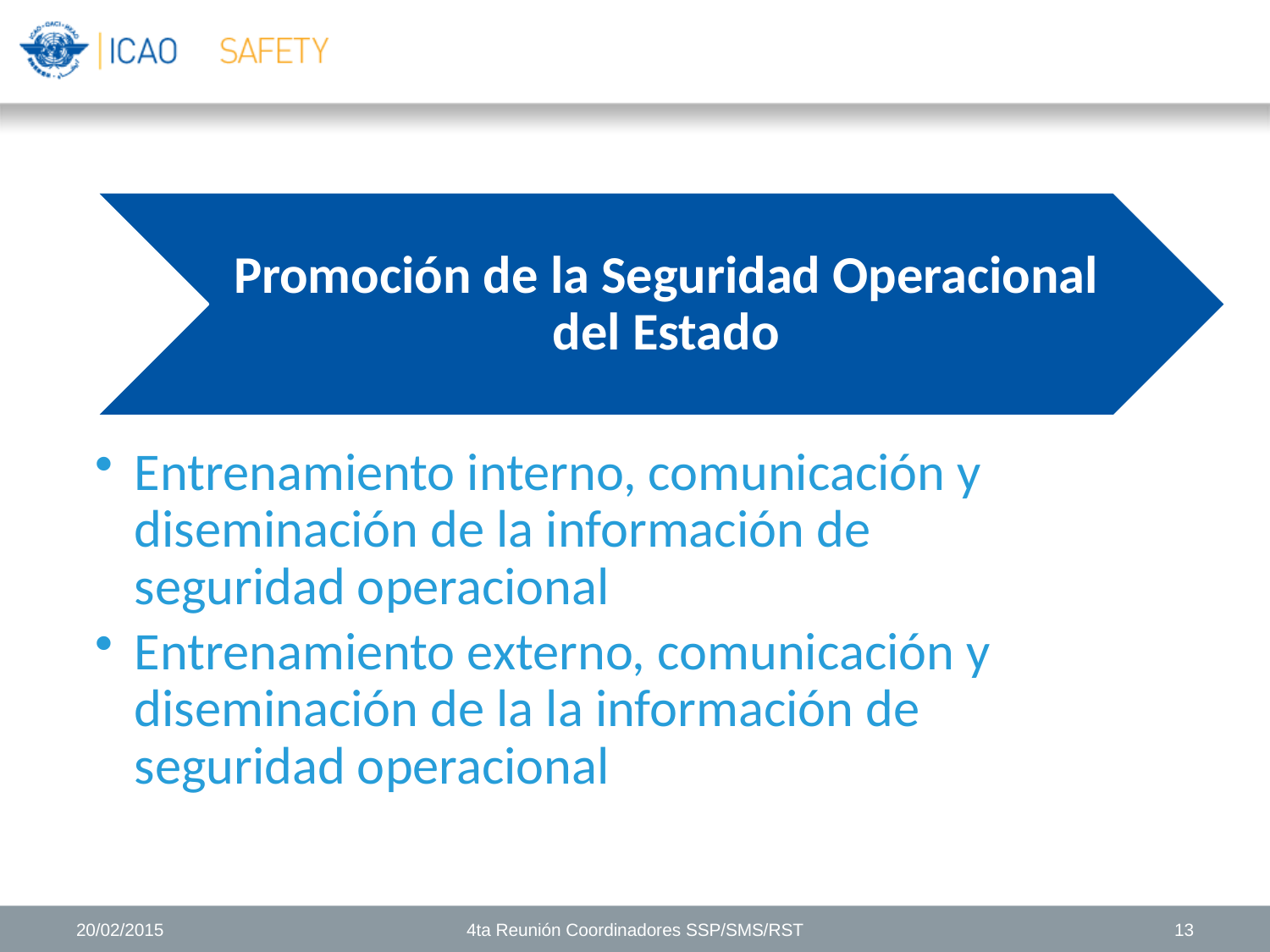

Promoción de la Seguridad Operacional del Estado
Entrenamiento interno, comunicación y diseminación de la información de seguridad operacional
Entrenamiento externo, comunicación y diseminación de la la información de seguridad operacional

20/02/2015
4ta Reunión Coordinadores SSP/SMS/RST
13